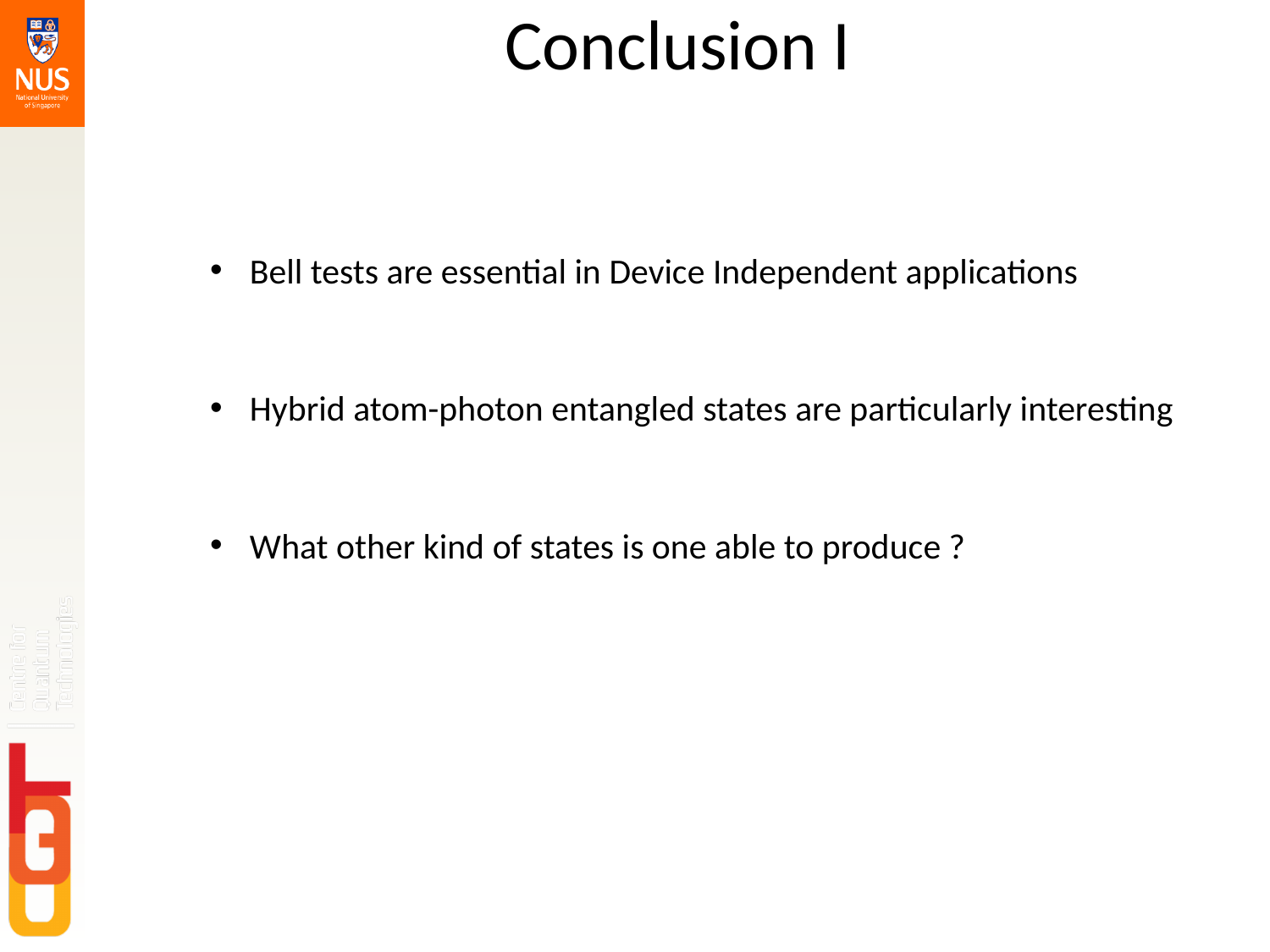

Conclusion I
Bell tests are essential in Device Independent applications
Hybrid atom-photon entangled states are particularly interesting
What other kind of states is one able to produce ?